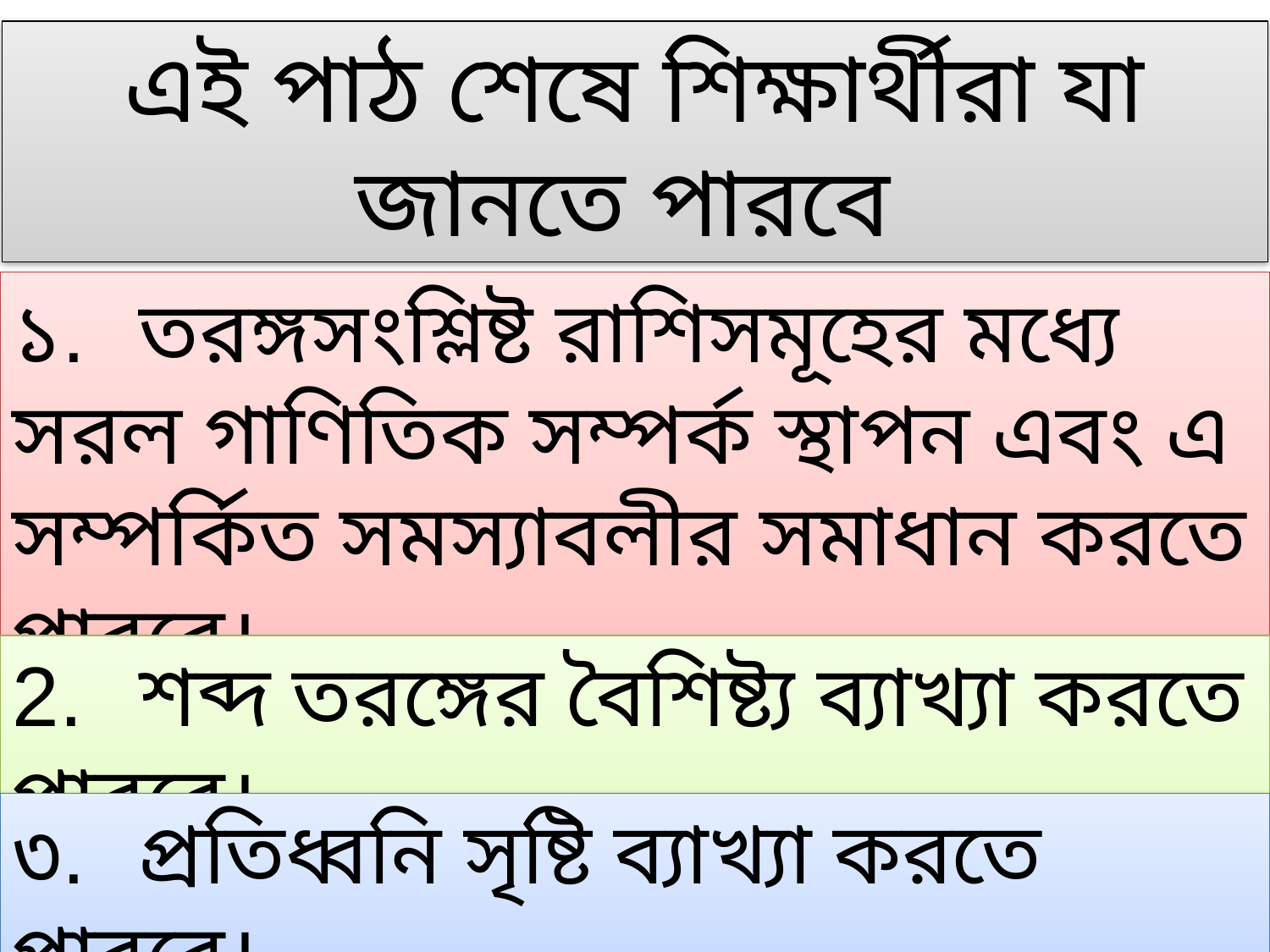

এই পাঠ শেষে শিক্ষার্থীরা যা জানতে পারবে
১.	তরঙ্গসংশ্লিষ্ট রাশিসমূহের মধ্যে সরল গাণিতিক সম্পর্ক স্থাপন এবং এ সম্পর্কিত সমস্যাবলীর সমাধান করতে পারবে।
2.	শব্দ তরঙ্গের বৈশিষ্ট্য ব্যাখ্যা করতে পারবে।
৩.	প্রতিধ্বনি সৃষ্টি ব্যাখ্যা করতে পারবে।